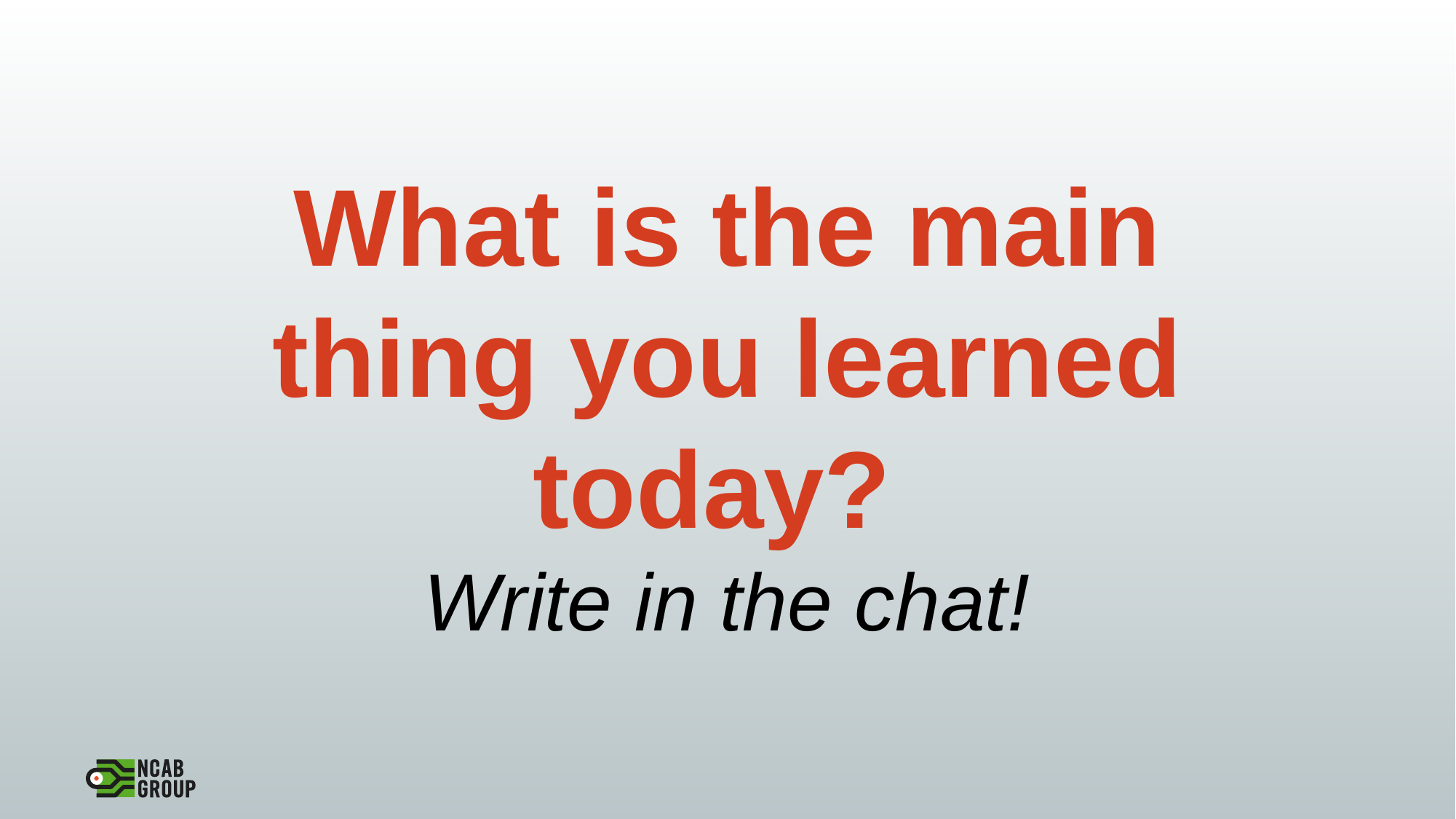

What is the main thing you learned today?
Write in the chat!